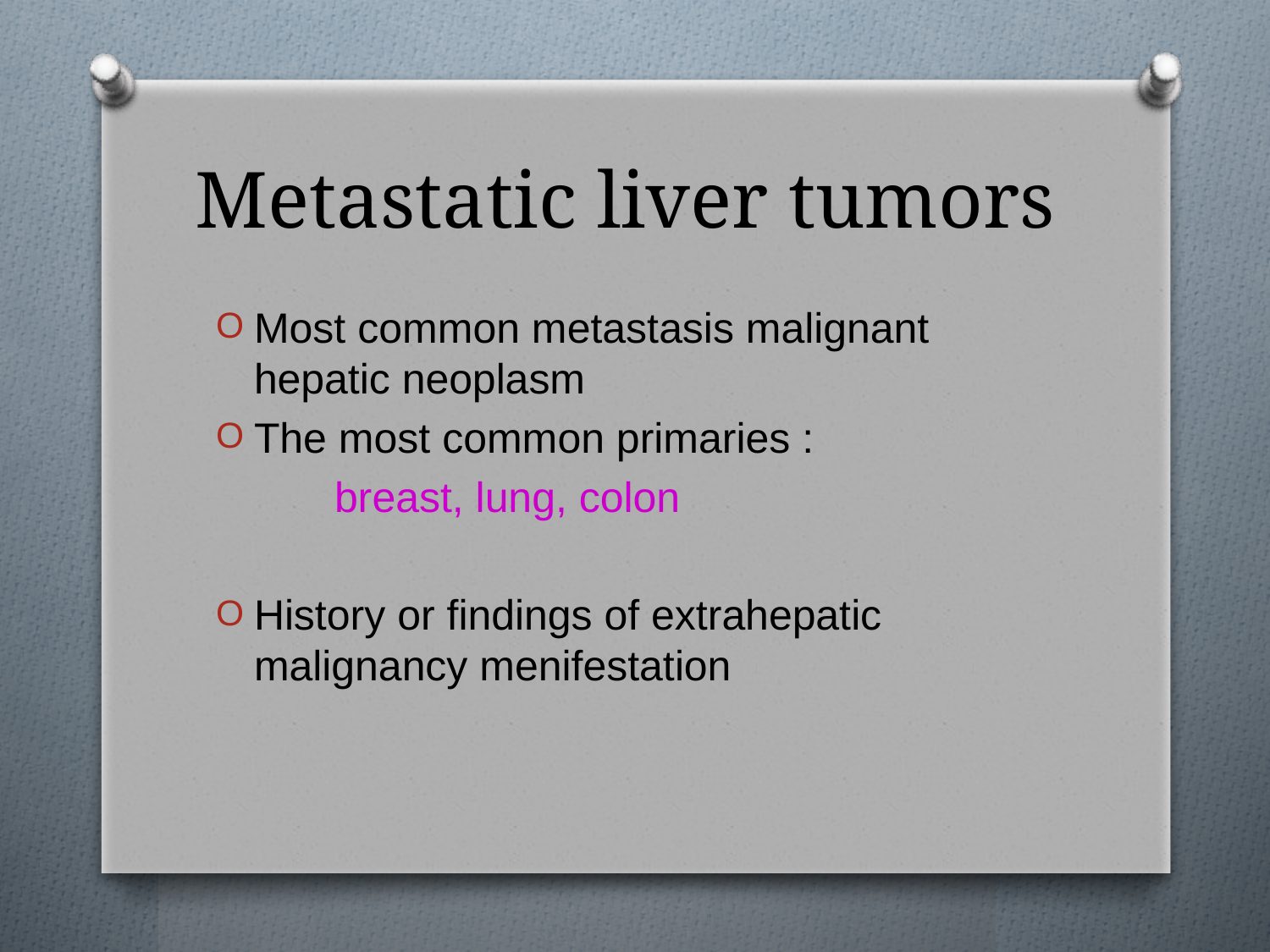

# Metastatic liver tumors
Most common metastasis malignant hepatic neoplasm
The most common primaries :
          breast, lung, colon

History or findings of extrahepatic malignancy menifestation